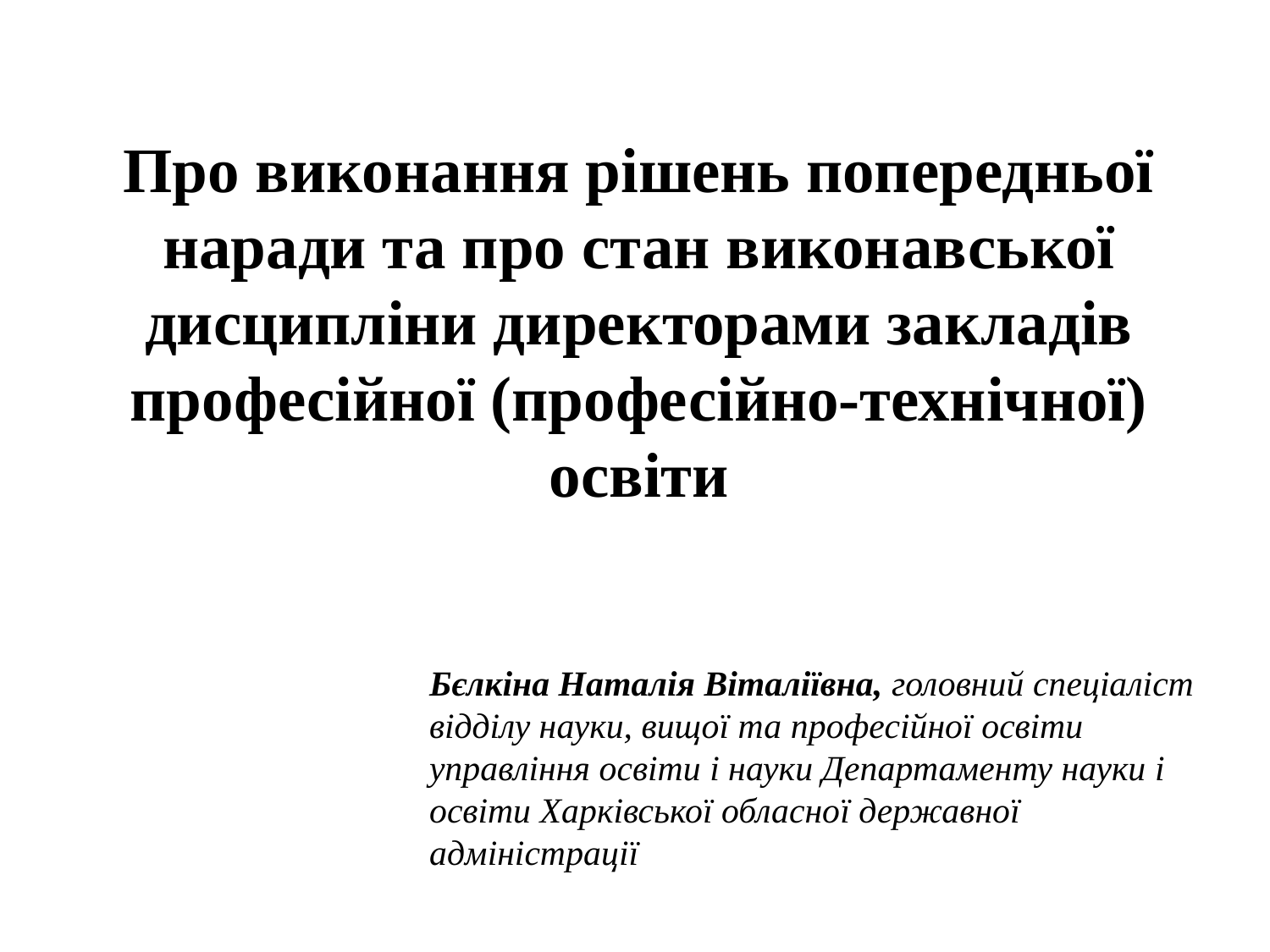

# Про виконання рішень попередньої наради та про стан виконавської дисципліни директорами закладів професійної (професійно-технічної) освіти
Бєлкіна Наталія Віталіївна, головний спеціаліст відділу науки, вищої та професійної освіти управління освіти і науки Департаменту науки і освіти Харківської обласної державної адміністрації